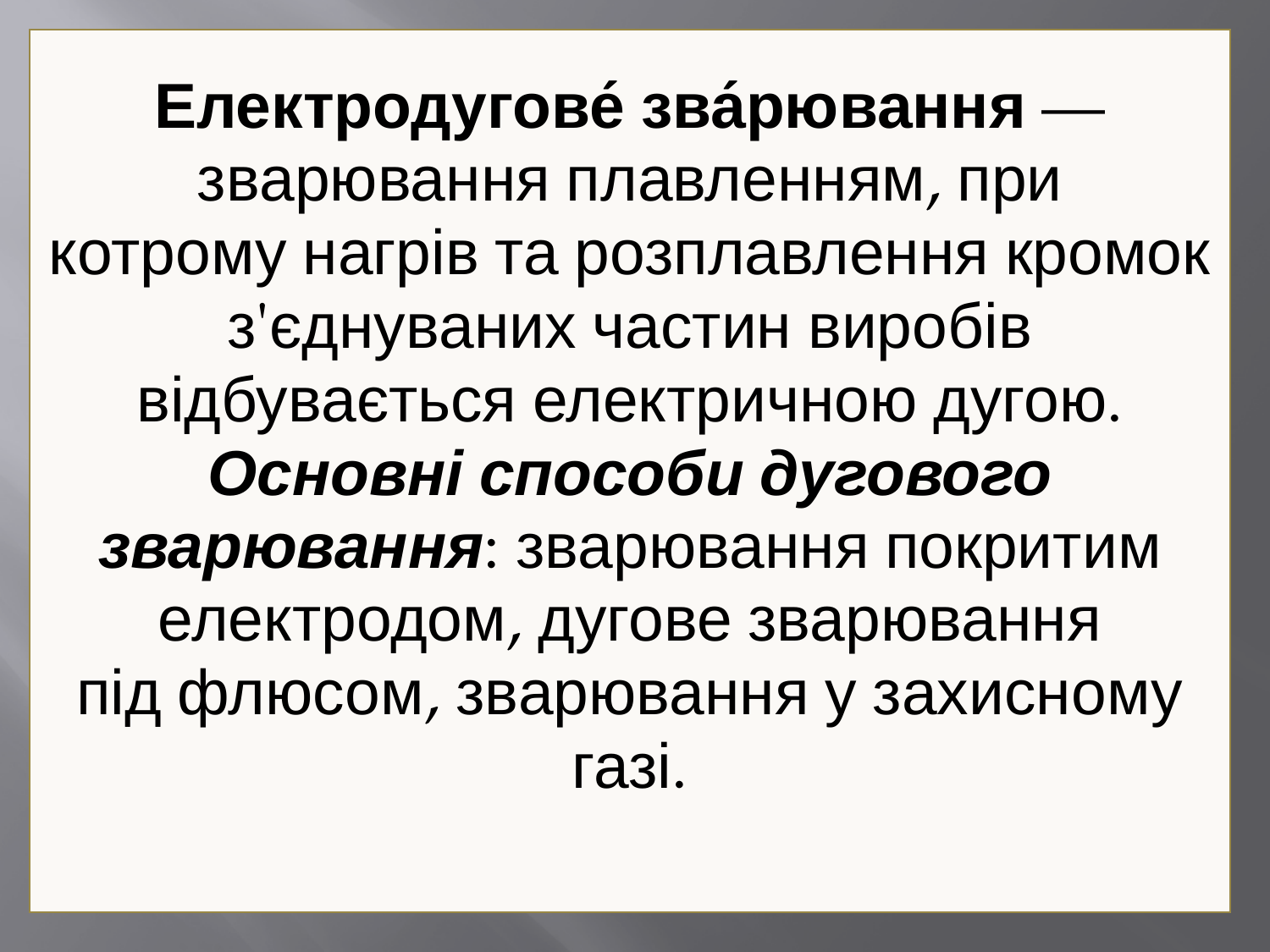

| Електродугове́ зва́рювання — зварювання плавленням, при котрому нагрів та розплавлення кромок з'єднуваних частин виробів відбувається електричною дугою. Основні способи дугового зварювання: зварювання покритим електродом, дугове зварювання під флюсом, зварювання у захисному газі. |
| --- |